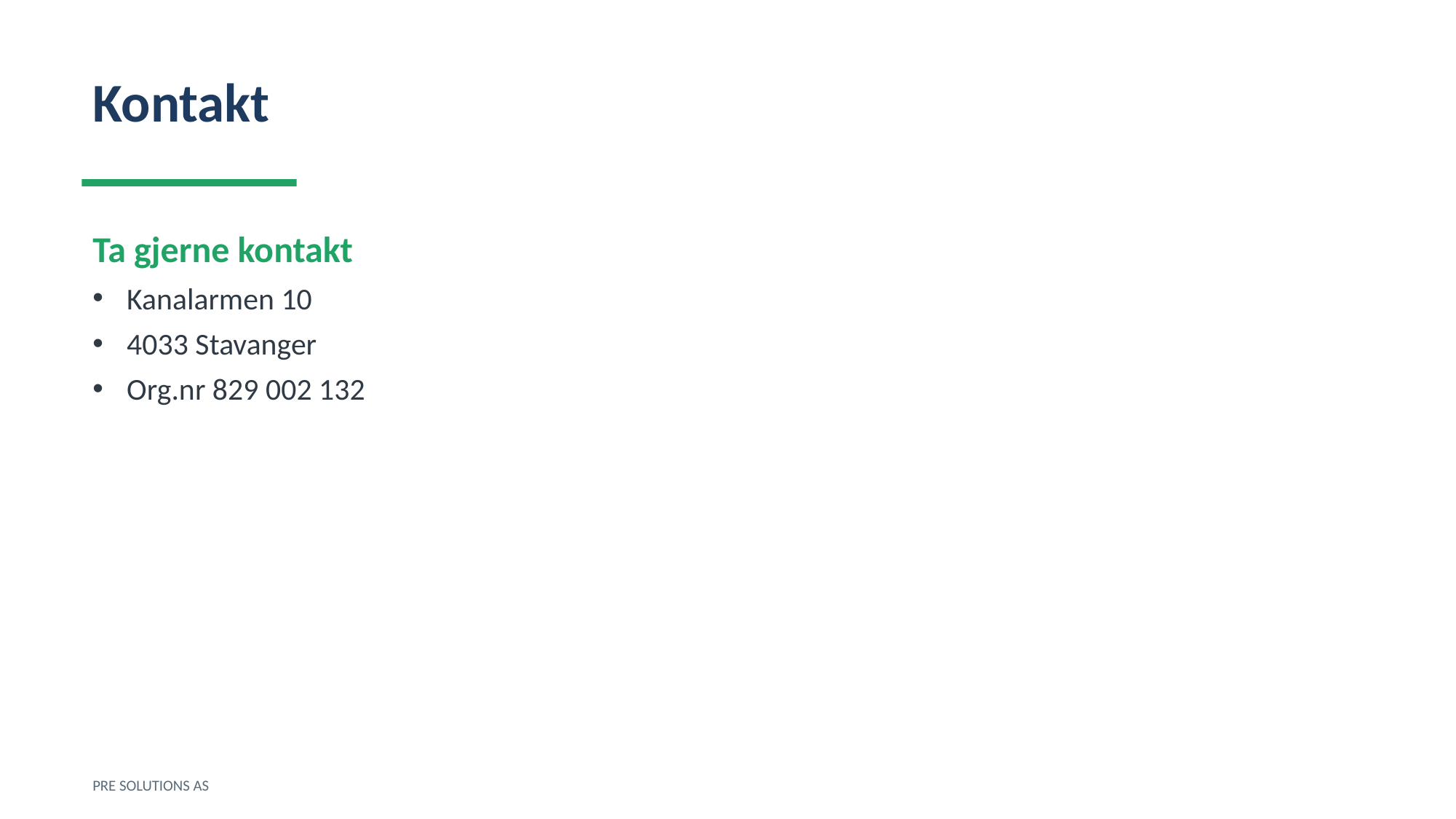

Kontakt

Ta gjerne kontakt
Kanalarmen 10
4033 Stavanger
Org.nr 829 002 132
PRE SOLUTIONS AS